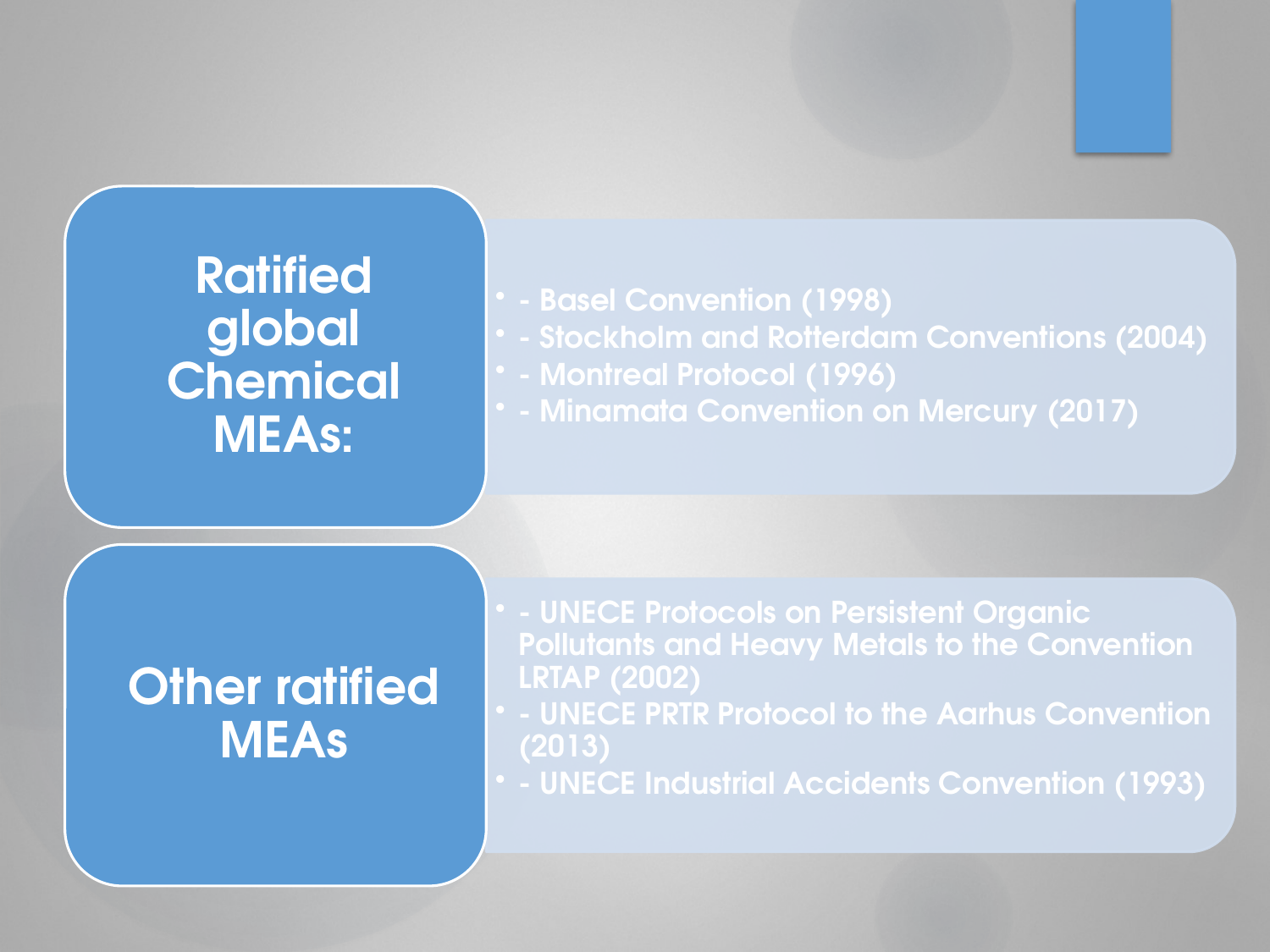

- Basel Convention (1998)
- Stockholm and Rotterdam Conventions (2004)
- Montreal Protocol (1996)
- Minamata Convention on Mercury (2017)
Ratified global Chemical MEAs:
- UNECE Protocols on Persistent Organic Pollutants and Heavy Metals to the Convention LRTAP (2002)
- UNECE PRTR Protocol to the Aarhus Convention (2013)
- UNECE Industrial Accidents Convention (1993)
Other ratified MEAs